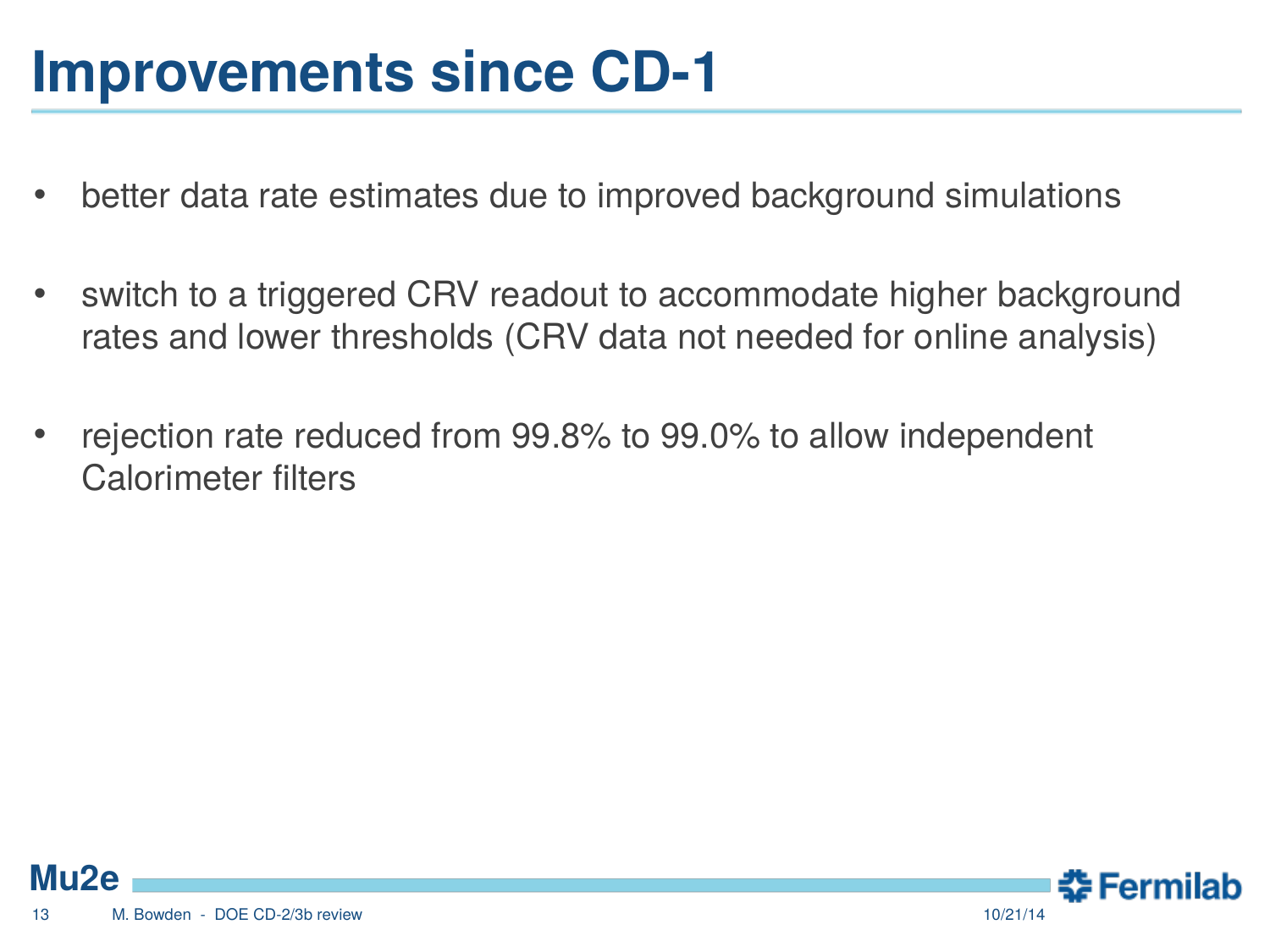

# Improvements since CD-1

better data rate estimates due to improved background simulations

switch to a triggered CRV readout to accommodate higher background rates and lower thresholds (CRV data not needed for online analysis)

rejection rate reduced from 99.8% to 99.0% to allow independent Calorimeter filters

13
M. Bowden  -  DOE CD-2/3b review
10/21/14